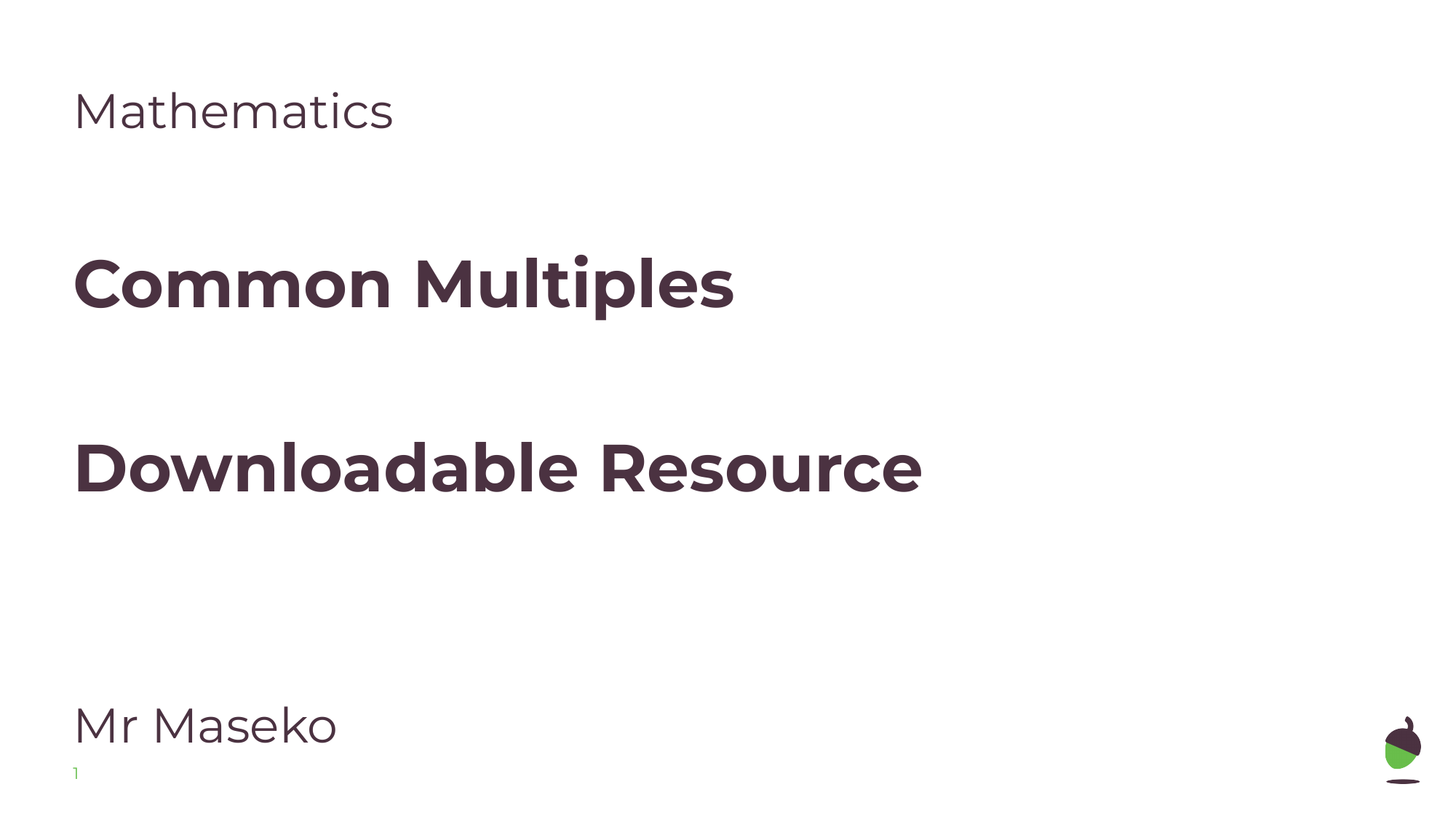

Mathematics
Common Multiples

Downloadable Resource
Mr Maseko
1